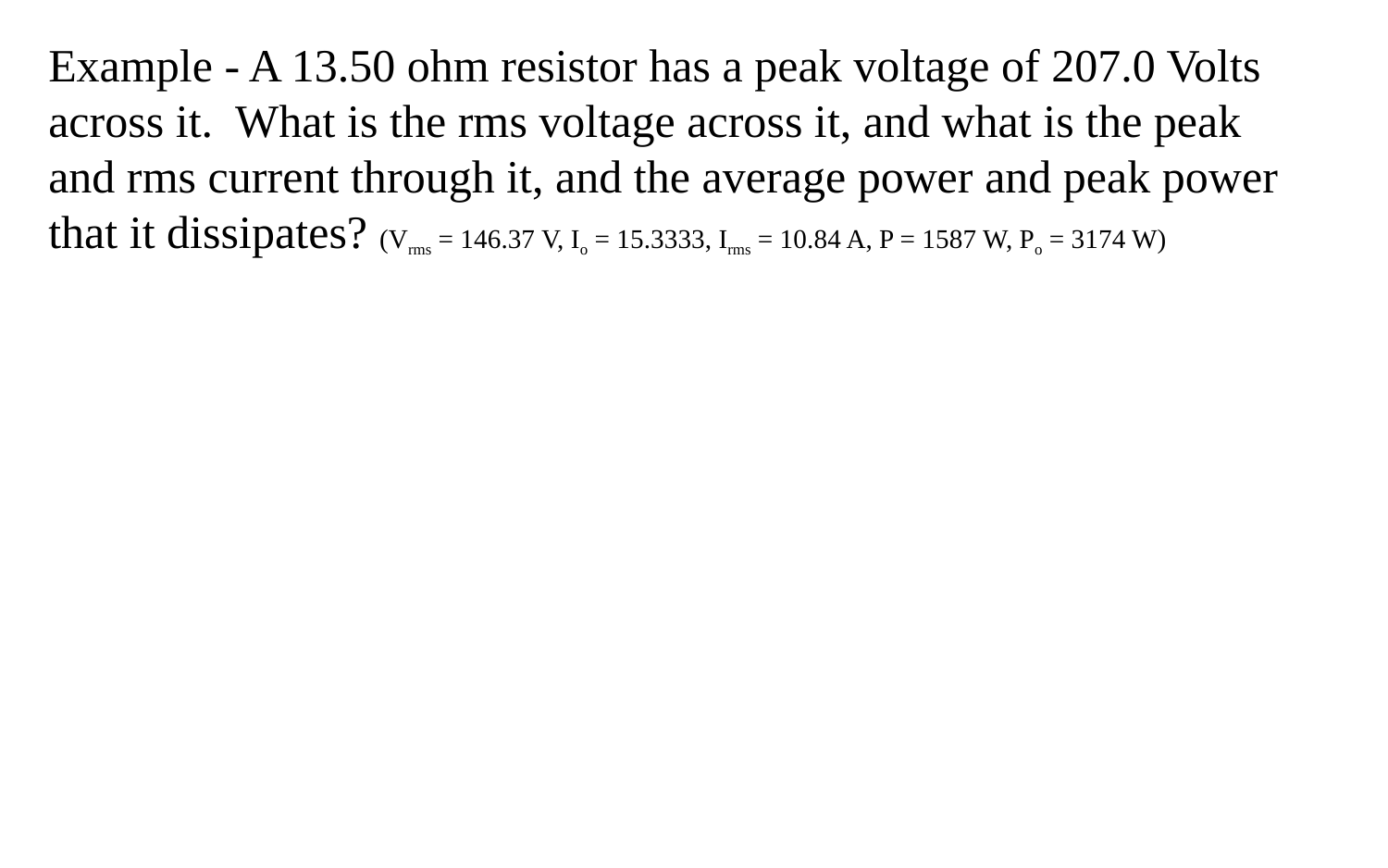

Example - A 13.50 ohm resistor has a peak voltage of 207.0 Volts across it.  What is the rms voltage across it, and what is the peak and rms current through it, and the average power and peak power that it dissipates? (Vrms = 146.37 V, Io = 15.3333, Irms = 10.84 A, P = 1587 W, Po = 3174 W)